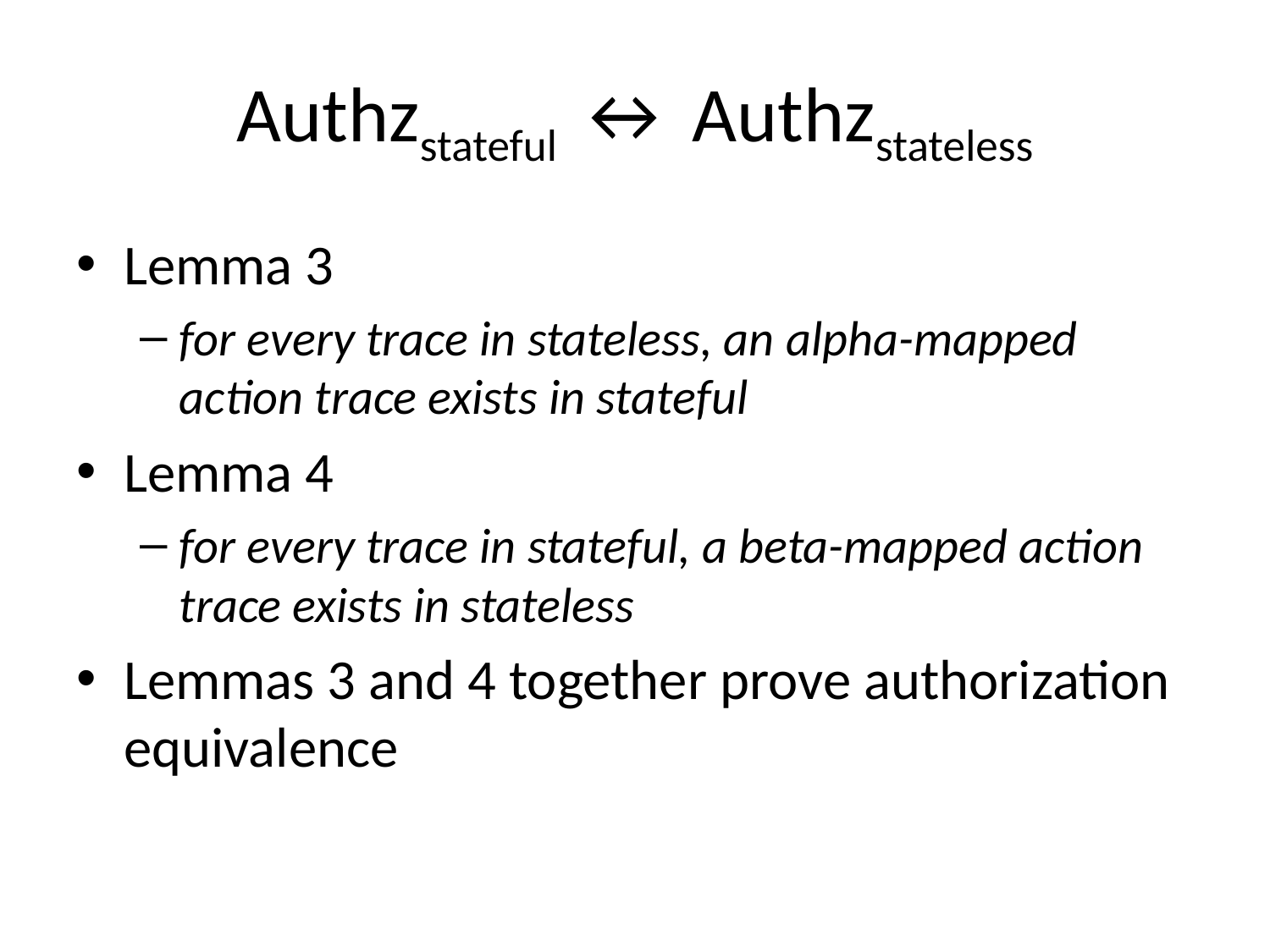

# Authzstateful ↔ Authzstateless
Lemma 3
for every trace in stateless, an alpha-mapped action trace exists in stateful
Lemma 4
for every trace in stateful, a beta-mapped action trace exists in stateless
Lemmas 3 and 4 together prove authorization equivalence